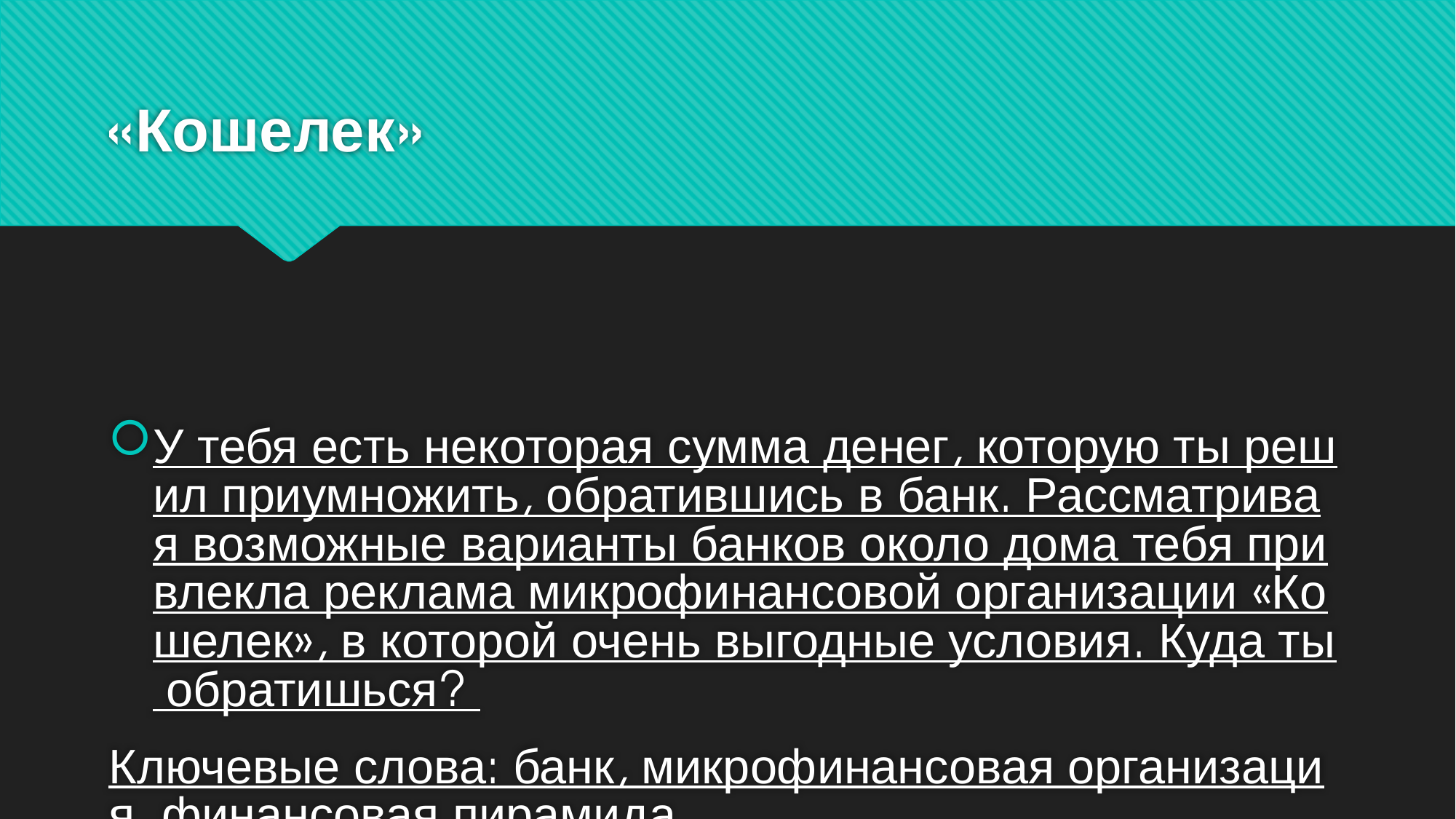

# «Кошелек»
У тебя есть некоторая сумма денег, которую ты решил приумножить, обратившись в банк. Рассматривая возможные варианты банков около дома тебя привлекла реклама микрофинансовой организации «Кошелек», в которой очень выгодные условия. Куда ты обратишься?
Ключевые слова: банк, микрофинансовая организация, финансовая пирамида